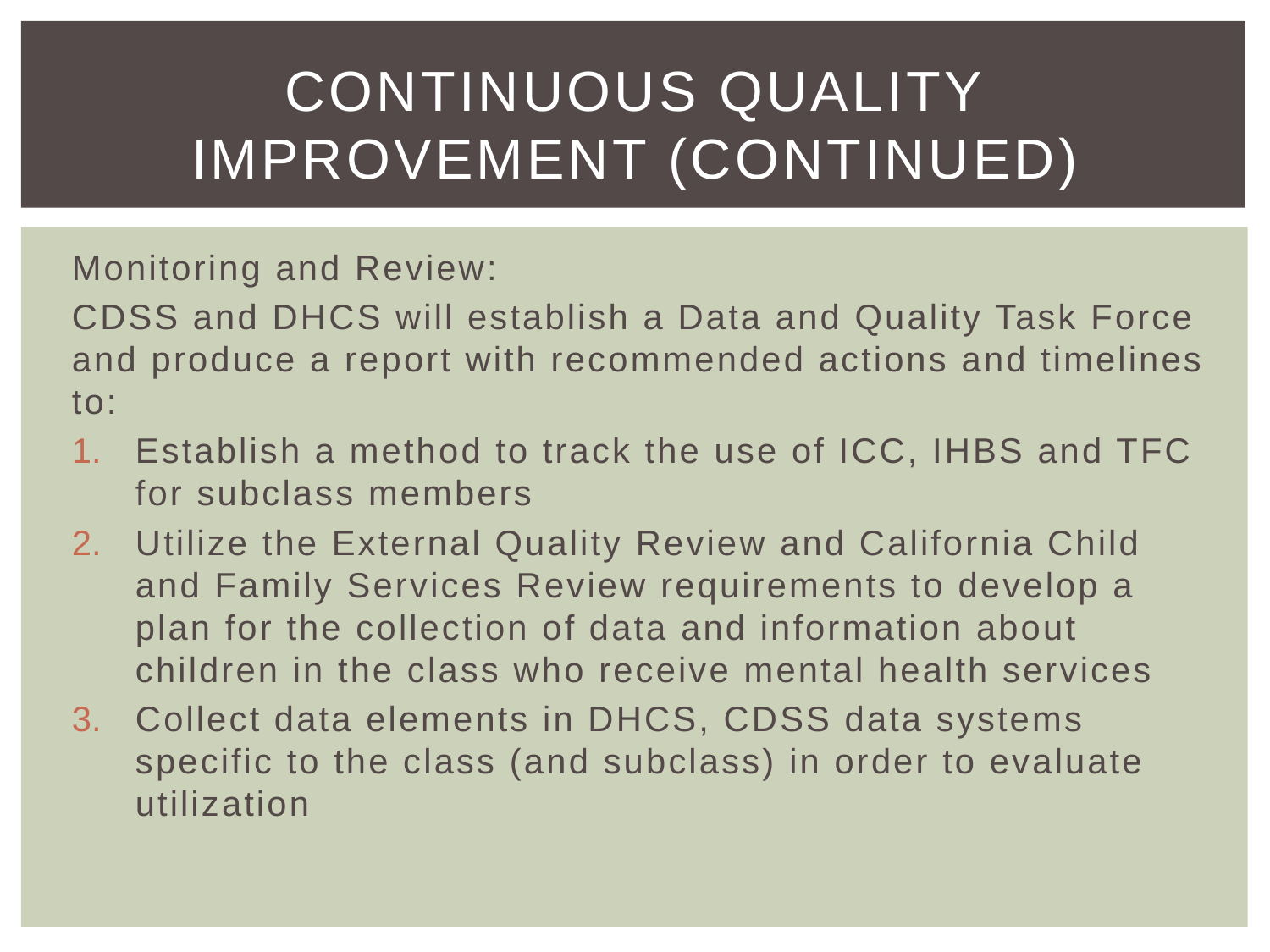

# Continuous quality improvement (continued)
Monitoring and Review:
CDSS and DHCS will establish a Data and Quality Task Force and produce a report with recommended actions and timelines to:
Establish a method to track the use of ICC, IHBS and TFC for subclass members
Utilize the External Quality Review and California Child and Family Services Review requirements to develop a plan for the collection of data and information about children in the class who receive mental health services
Collect data elements in DHCS, CDSS data systems specific to the class (and subclass) in order to evaluate utilization